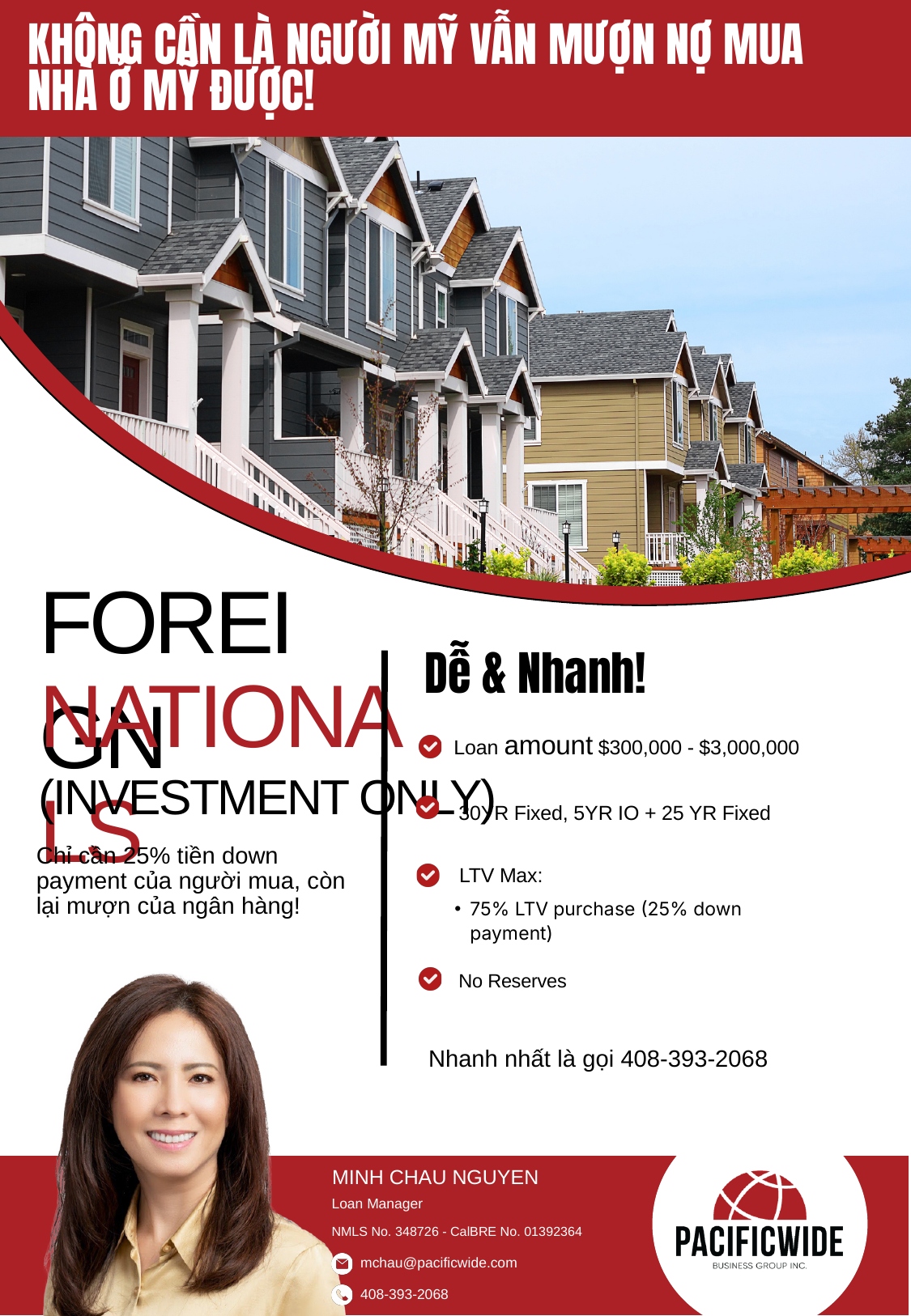

KHÔNG CẦN LÀ NGƯỜI MỸ VẪN MƯỢN NỢ MUA NHÀ Ở MỸ ĐƯỢC!
To download, Go to file>Export>Change File Type>Choose Either PNG OR JPG and choose the slide you want to convert to image.
Or you can click shift+F5 and screenshot for better quality
FOREIGN
To Remove any background on your picture you can email ivan.hustleph@gmail.com or go to this website: https://www.remove.bg/
NATIONALS

Dễ & Nhanh!

Loan amount $300,000 - $3,000,000
(INVESTMENT ONLY)

30YR Fixed, 5YR IO + 25 YR Fixed
Chỉ cần 25% tiền down payment của người mua, còn lại mượn của ngân hàng!
LTV Max:

75% LTV purchase (25% down payment)

No Reserves

Nhanh nhất là gọi 408-393-2068

 MINH CHAU NGUYEN
Loan Manager
NMLS No. 348726 - CalBRE No. 01392364
mchau@pacificwide.com

408-393-2068